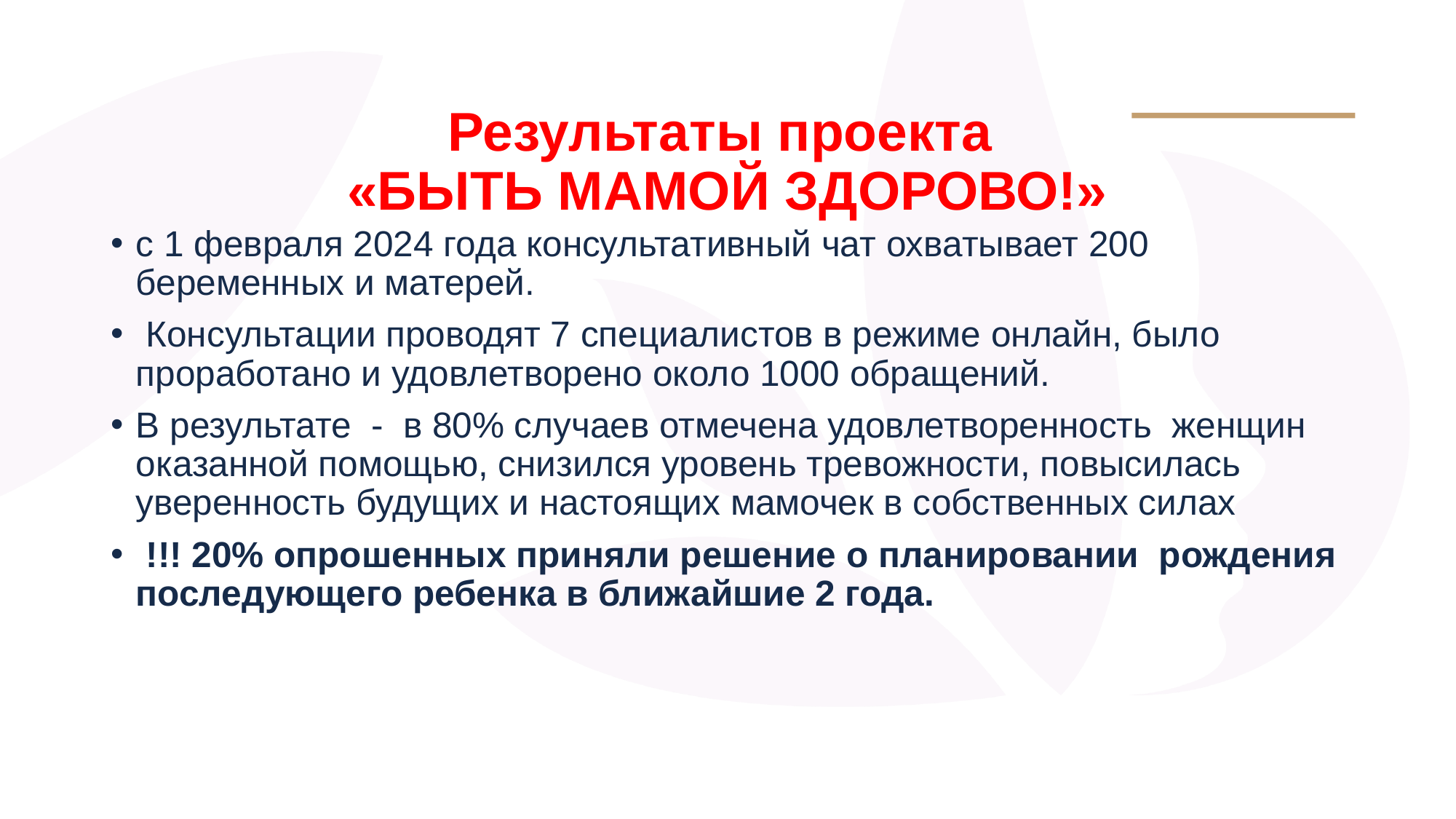

# Результаты проекта «БЫТЬ МАМОЙ ЗДОРОВО!»
с 1 февраля 2024 года консультативный чат охватывает 200 беременных и матерей.
 Консультации проводят 7 специалистов в режиме онлайн, было проработано и удовлетворено около 1000 обращений.
В результате  -  в 80% случаев отмечена удовлетворенность  женщин оказанной помощью, снизился уровень тревожности, повысилась уверенность будущих и настоящих мамочек в собственных силах
 !!! 20% опрошенных приняли решение о планировании  рождения последующего ребенка в ближайшие 2 года.